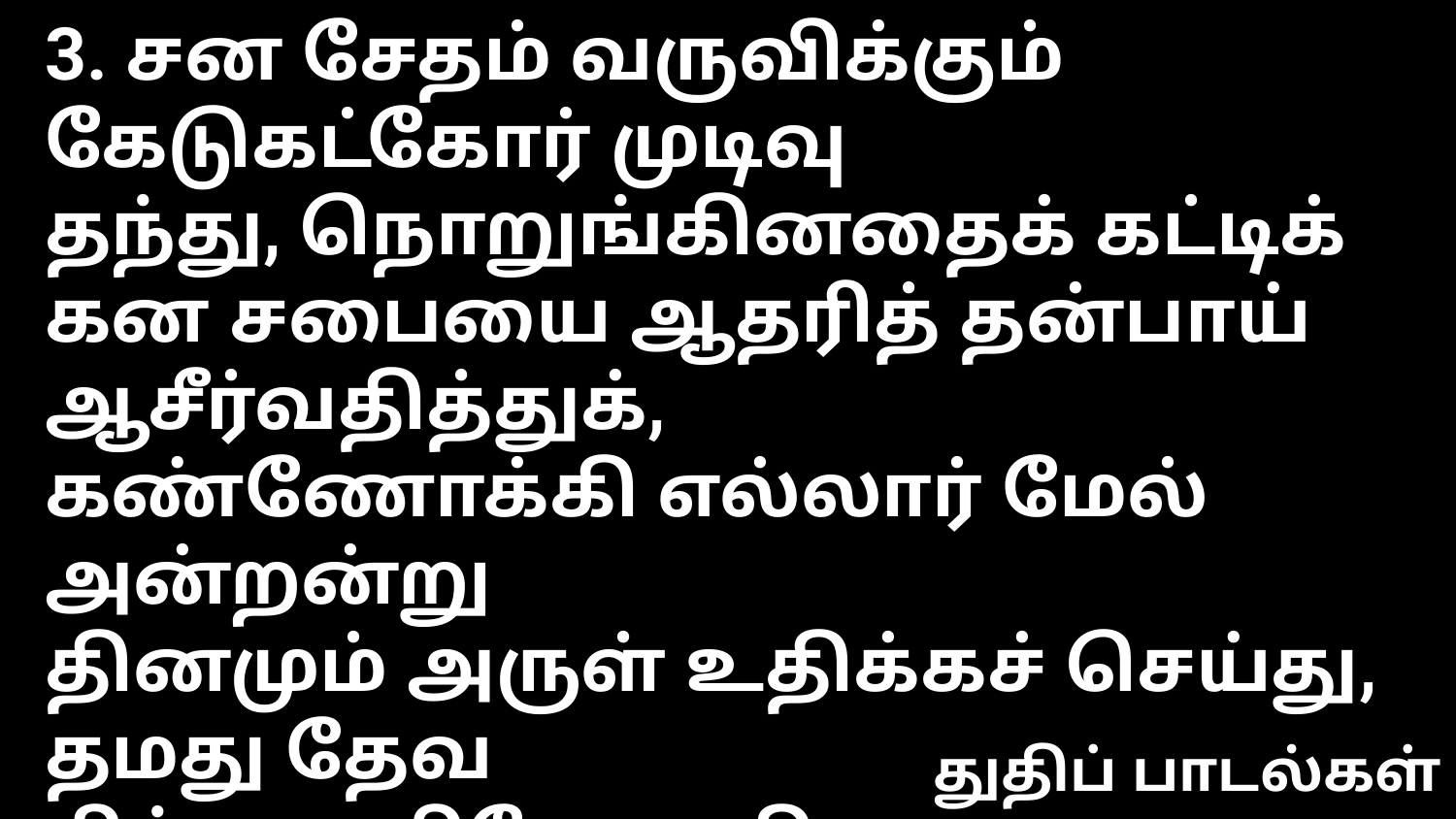

3. சன சேதம் வருவிக்கும் கேடுகட்கோர் முடிவு
தந்து, நொறுங்கினதைக் கட்டிக்
கன சபையை ஆதரித் தன்பாய் ஆசீர்வதித்துக்,
கண்ணோக்கி எல்லார் மேல் அன்றன்று
தினமும் அருள் உதிக்கச் செய்து, தமது தேவ
சிந்தை யினோடதி விந்தையதாய் உயிர்
மைந்தனால் எங்களை இந்த விநோதமாய்.

துதிப் பாடல்கள்